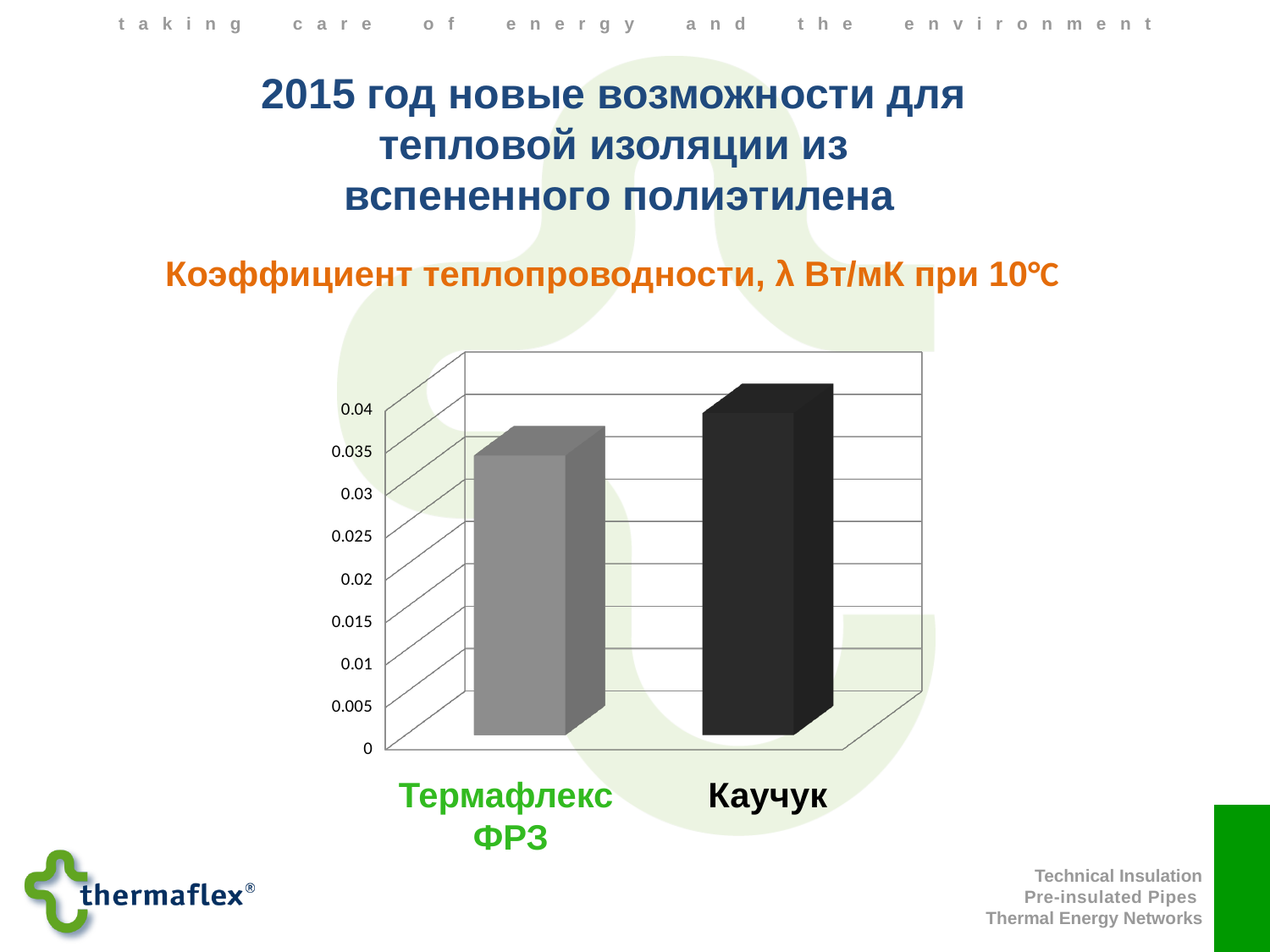

2015 год новые возможности для
тепловой изоляции из
вспененного полиэтилена
Коэффициент теплопроводности, λ Вт/мК при 10°С

[unsupported chart]

Термафлекс
ФРЗ
Каучук